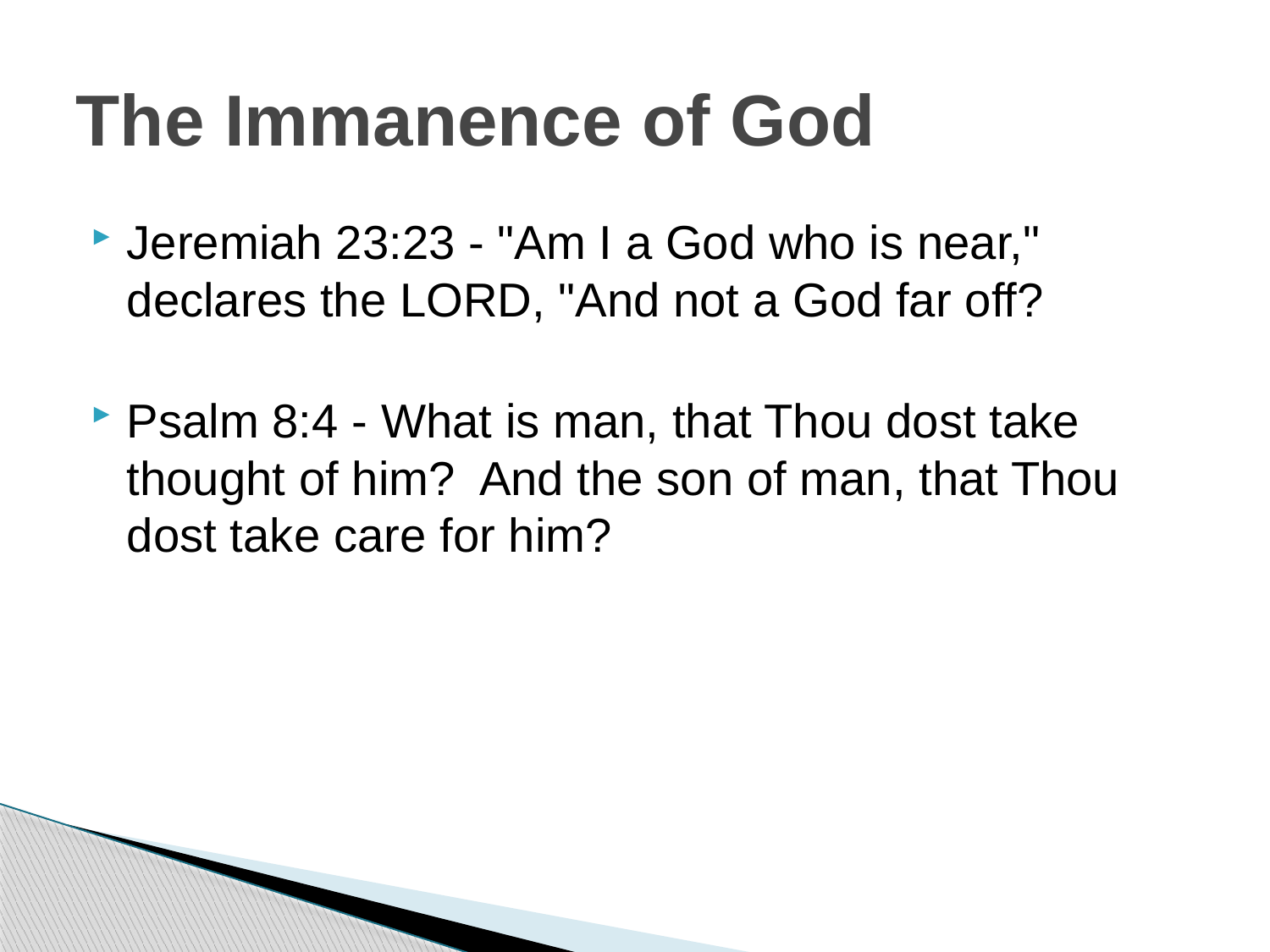

# The Immanence of God
Jeremiah 23:23 - "Am I a God who is near," declares the LORD, "And not a God far off?
Psalm 8:4 - What is man, that Thou dost take thought of him?  And the son of man, that Thou dost take care for him?